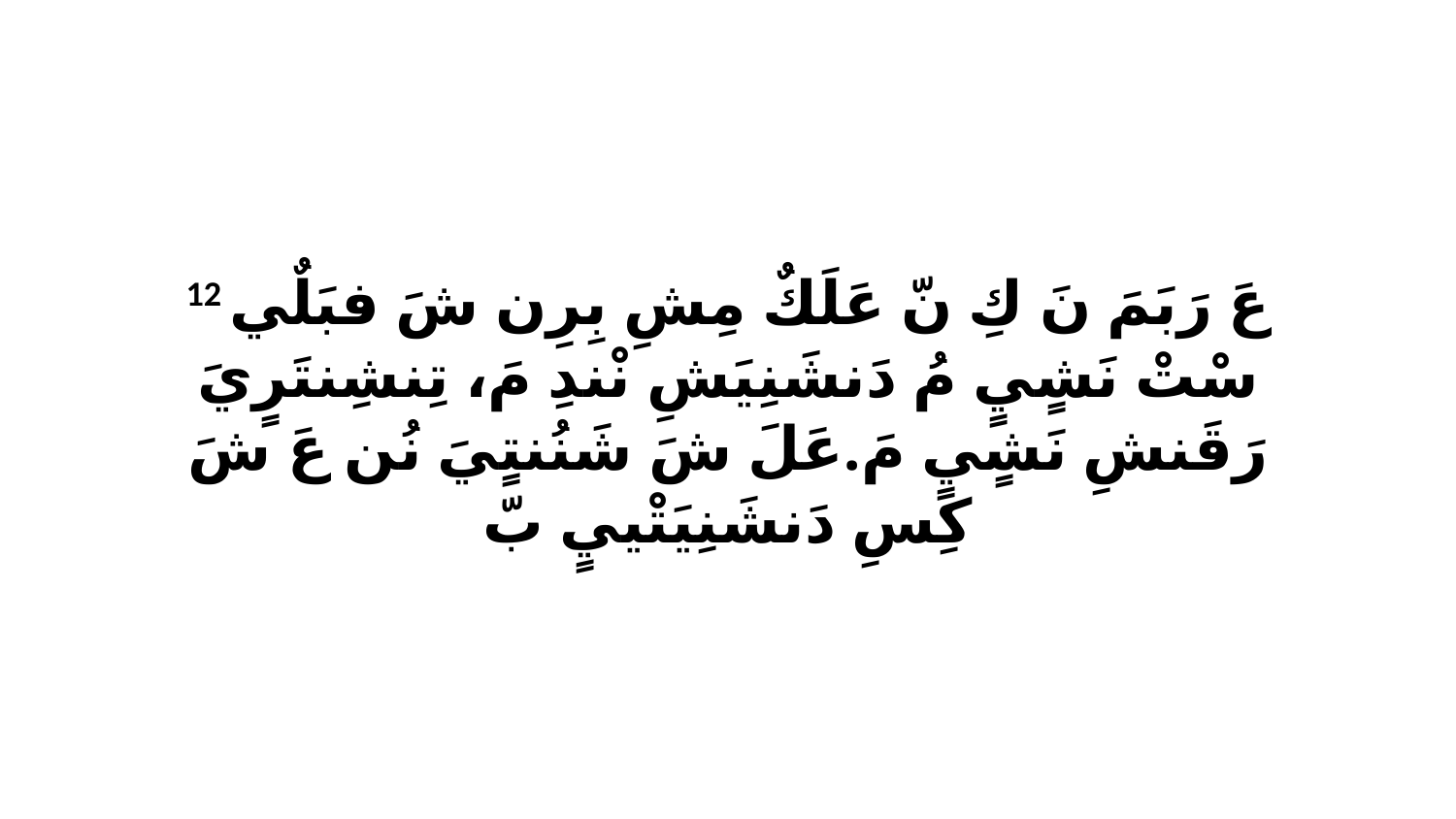

12 عَ رَبَمَ نَ كِ نّ عَلَكٌ مِشِ بِرِن شَ فبَلٌي سْتْ نَشٍيٍ مُ دَنشَنِيَشِ نْندِ مَ، تِنشِنتَرٍيَ رَقَنشِ نَشٍيٍ مَ.عَلَ شَ شَنُنتٍيَ نُن عَ شَ كِسِ دَنشَنِيَتْييٍ بّ